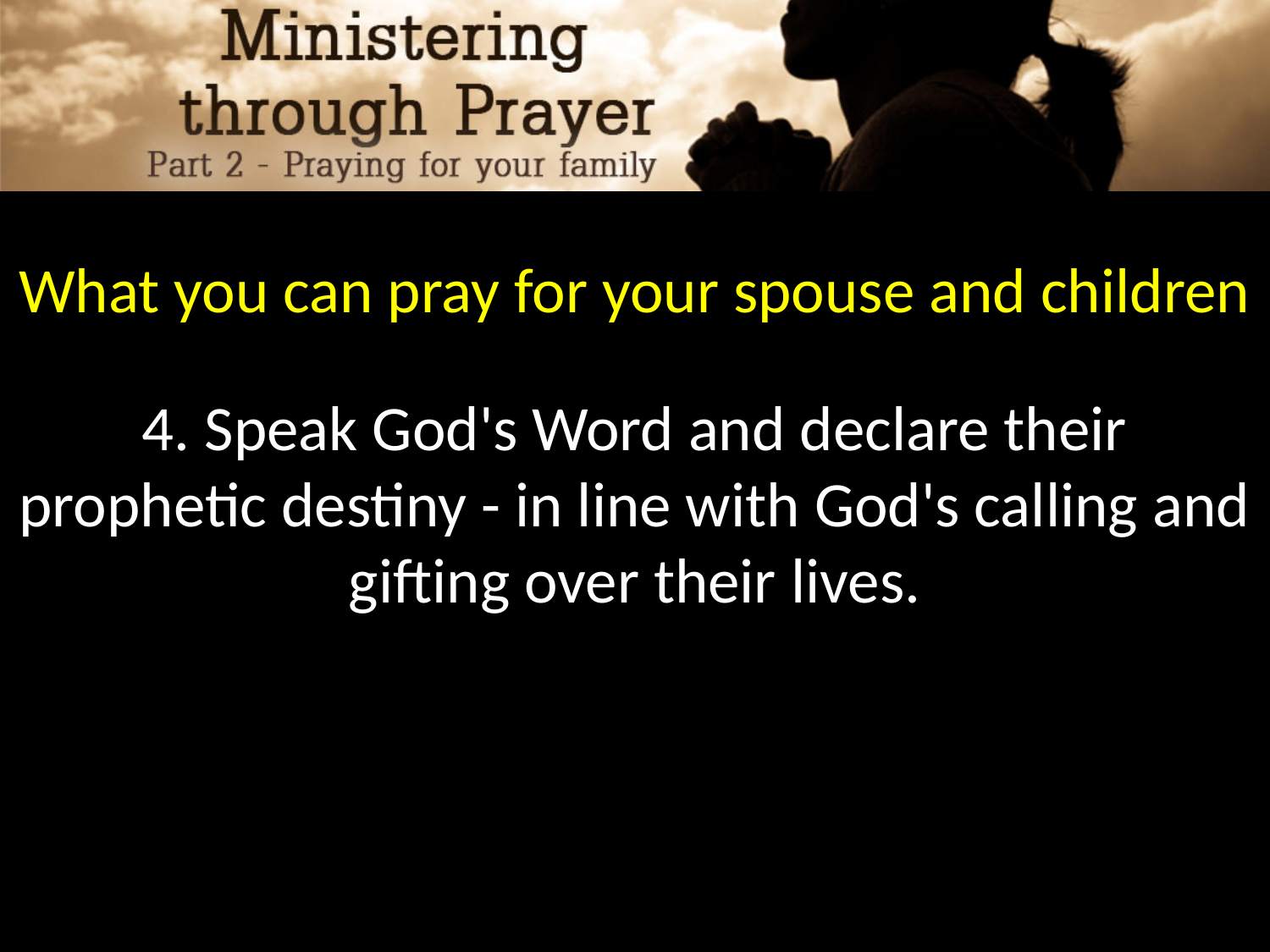

What you can pray for your spouse and children
4. Speak God's Word and declare their prophetic destiny - in line with God's calling and gifting over their lives.